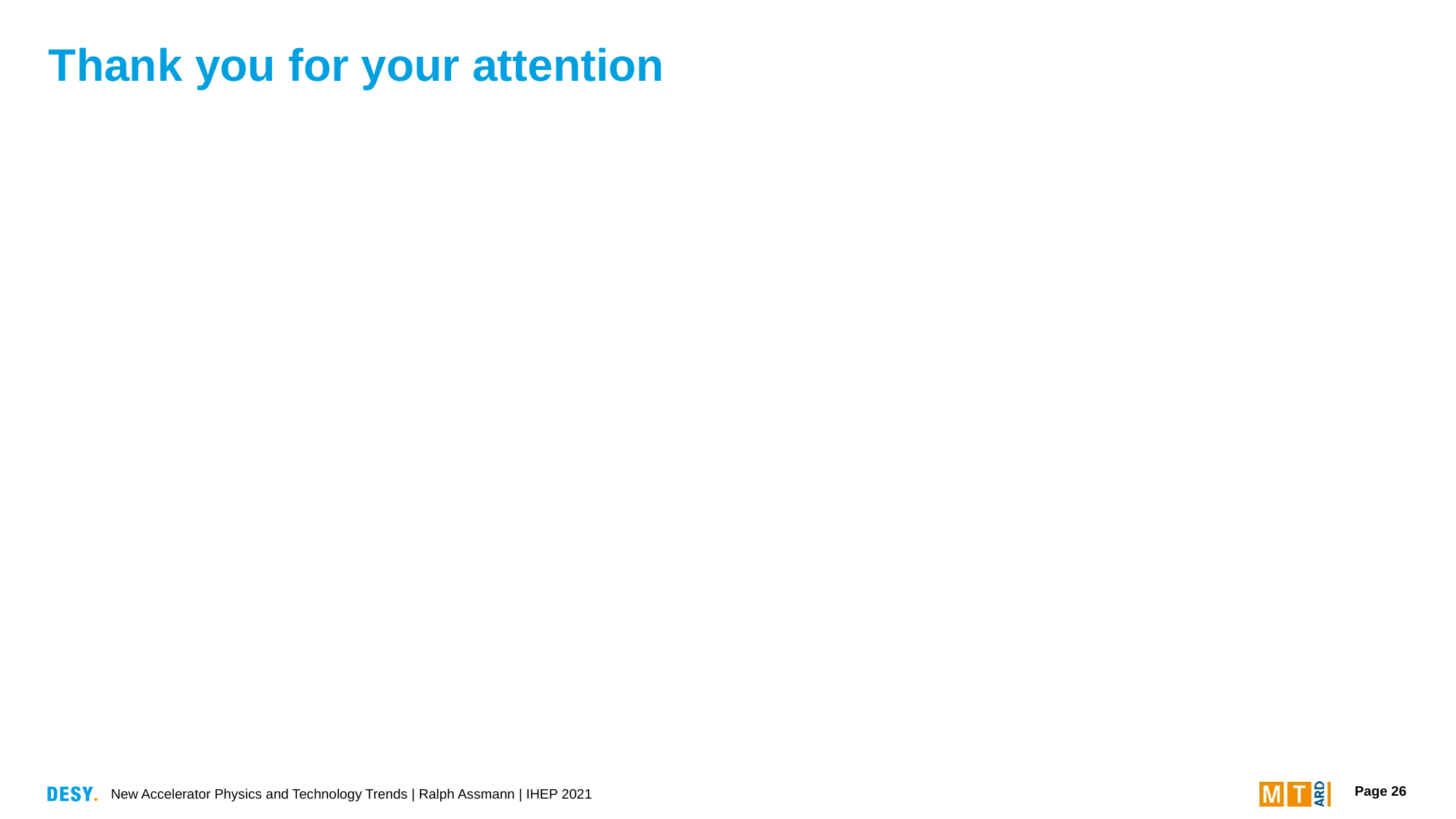

# Thank you for your attention
New Accelerator Physics and Technology Trends | Ralph Assmann | IHEP 2021